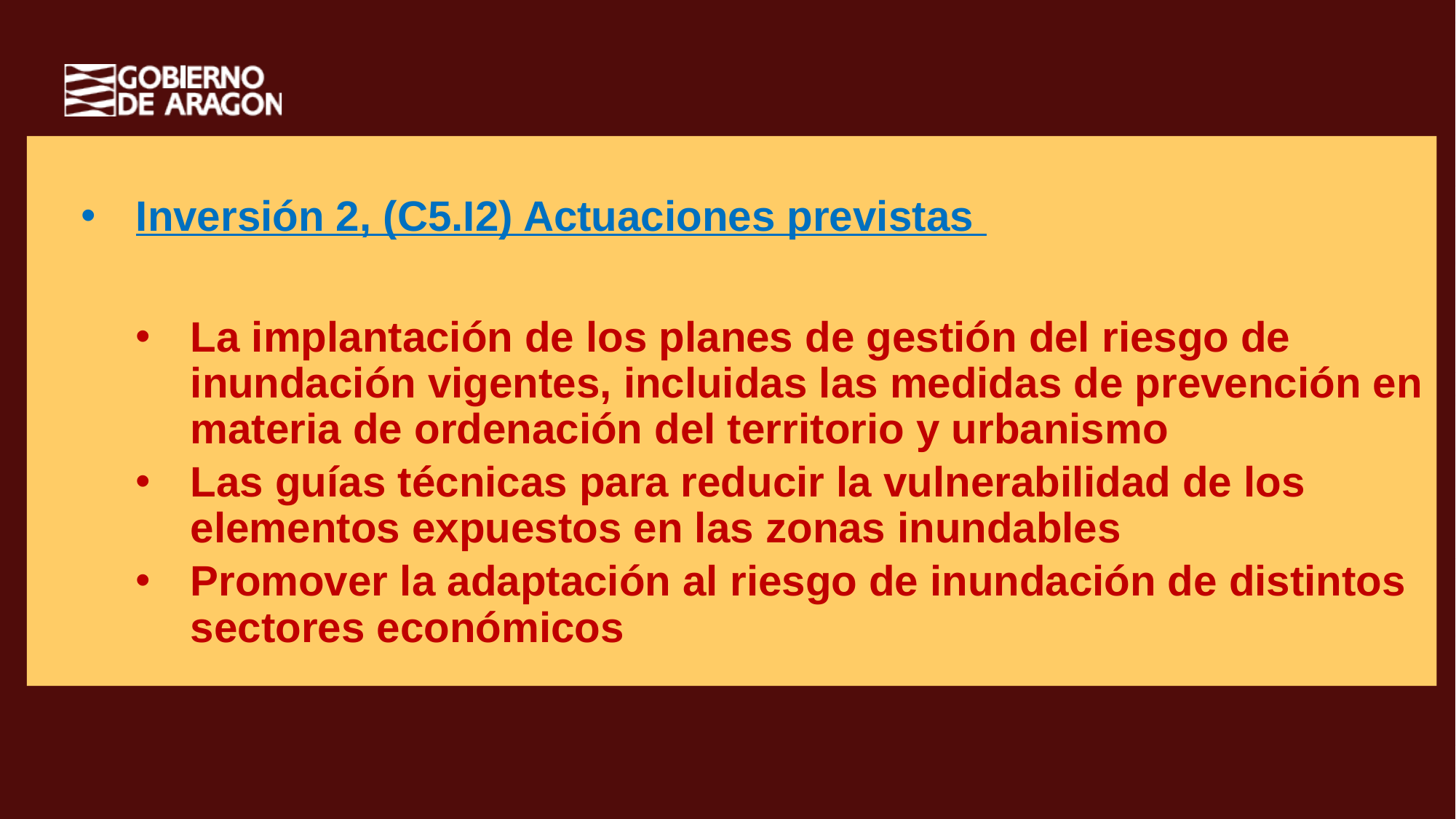

Inversión 2, (C5.I2) Actuaciones previstas

La implantación de los planes de gestión del riesgo de inundación vigentes, incluidas las medidas de prevención en materia de ordenación del territorio y urbanismo
Las guías técnicas para reducir la vulnerabilidad de los elementos expuestos en las zonas inundables
Promover la adaptación al riesgo de inundación de distintos sectores económicos